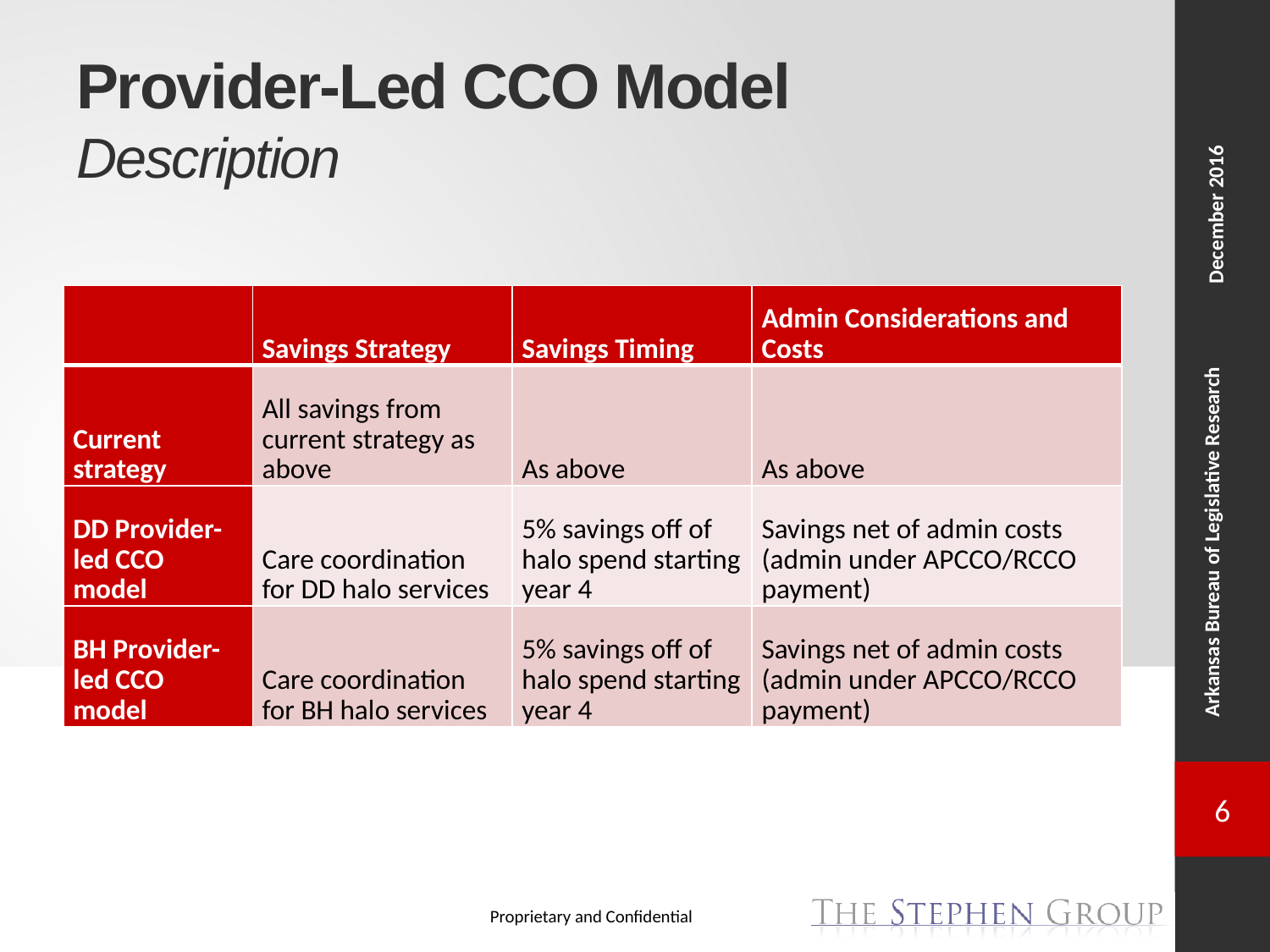

# Provider-Led CCO Model Description
|  | Savings Strategy | Savings Timing | Admin Considerations and Costs |
| --- | --- | --- | --- |
| Current strategy | All savings from current strategy as above | As above | As above |
| DD Provider-led CCO model | Care coordination for DD halo services | 5% savings off of halo spend starting year 4 | Savings net of admin costs (admin under APCCO/RCCO payment) |
| BH Provider-led CCO model | Care coordination for BH halo services | 5% savings off of halo spend starting year 4 | Savings net of admin costs (admin under APCCO/RCCO payment) |